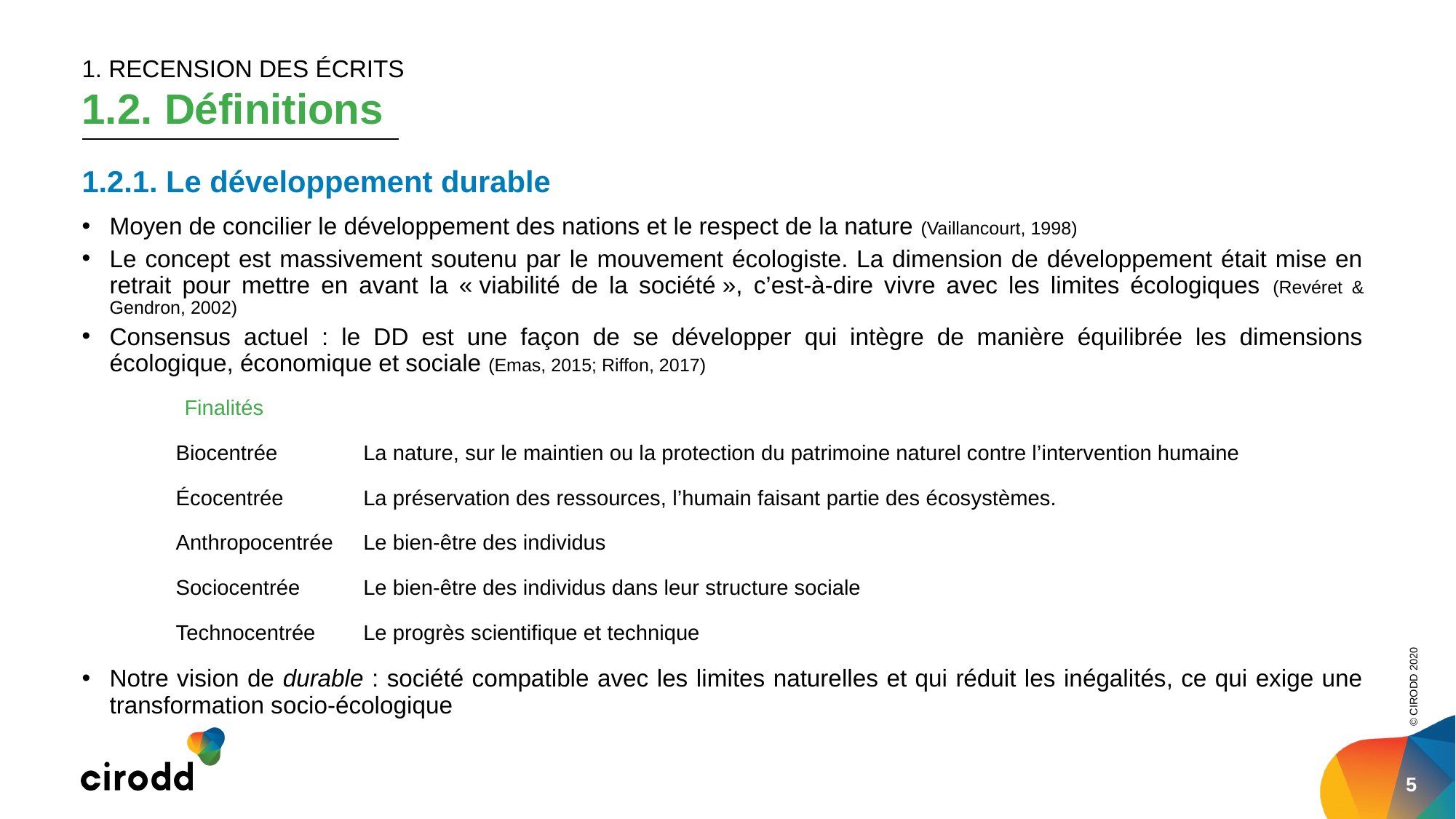

1. RECENSION DES ÉCRITS
1.2. Définitions
1.2.1. Le développement durable
Moyen de concilier le développement des nations et le respect de la nature (Vaillancourt, 1998)
Le concept est massivement soutenu par le mouvement écologiste. La dimension de développement était mise en retrait pour mettre en avant la « viabilité de la société », c’est-à-dire vivre avec les limites écologiques (Revéret & Gendron, 2002)
Consensus actuel : le DD est une façon de se développer qui intègre de manière équilibrée les dimensions écologique, économique et sociale (Emas, 2015; Riffon, 2017)

Notre vision de durable : société compatible avec les limites naturelles et qui réduit les inégalités, ce qui exige une transformation socio-écologique

| Finalités |  |
| --- | --- |
| Biocentrée | La nature, sur le maintien ou la protection du patrimoine naturel contre l’intervention humaine |
| Écocentrée | La préservation des ressources, l’humain faisant partie des écosystèmes. |
| Anthropocentrée | Le bien-être des individus |
| Sociocentrée | Le bien-être des individus dans leur structure sociale |
| Technocentrée | Le progrès scientifique et technique |
© CIRODD 2020
5